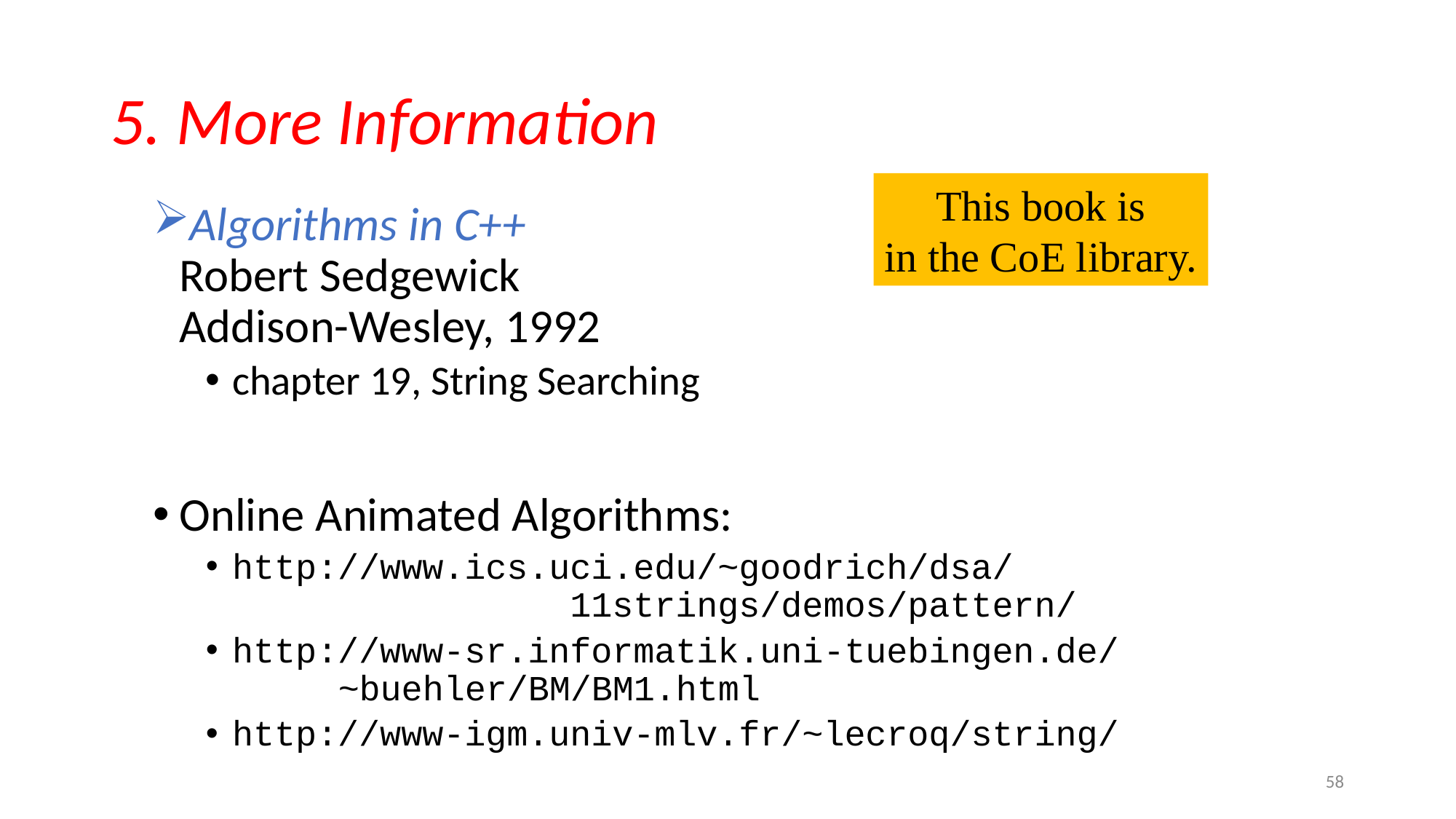

# 5. More Information
This book is
in the CoE library.
Algorithms in C++
Robert Sedgewick
Addison-Wesley, 1992
chapter 19, String Searching

Online Animated Algorithms:
http://www.ics.uci.edu/~goodrich/dsa/
                11strings/demos/pattern/
http://www-sr.informatik.uni-tuebingen.de/
				~buehler/BM/BM1.html
http://www-igm.univ-mlv.fr/~lecroq/string/

58